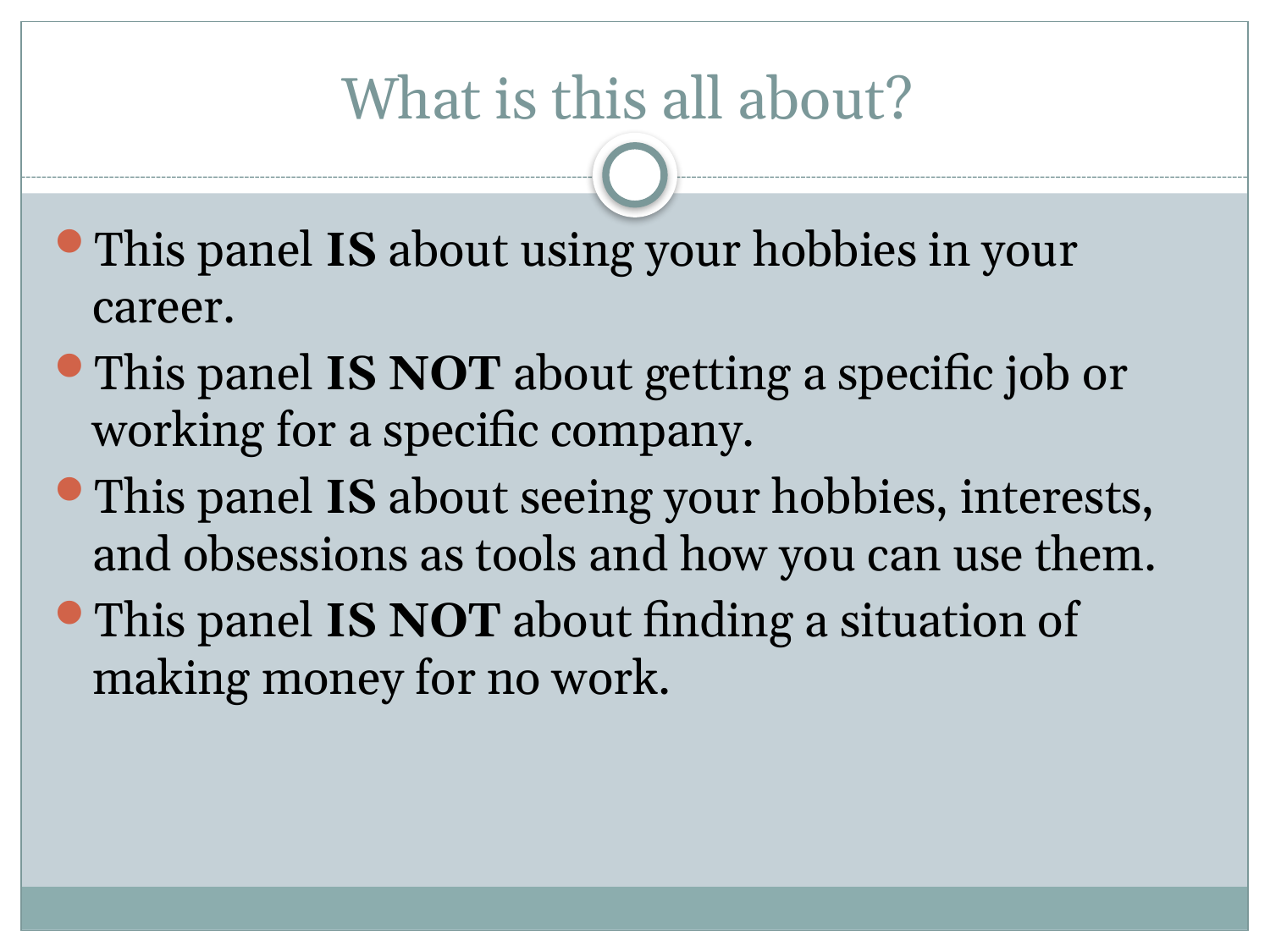

# What is this all about?
This panel IS about using your hobbies in your career.
This panel IS NOT about getting a specific job or working for a specific company.
This panel IS about seeing your hobbies, interests, and obsessions as tools and how you can use them.
This panel IS NOT about finding a situation of making money for no work.